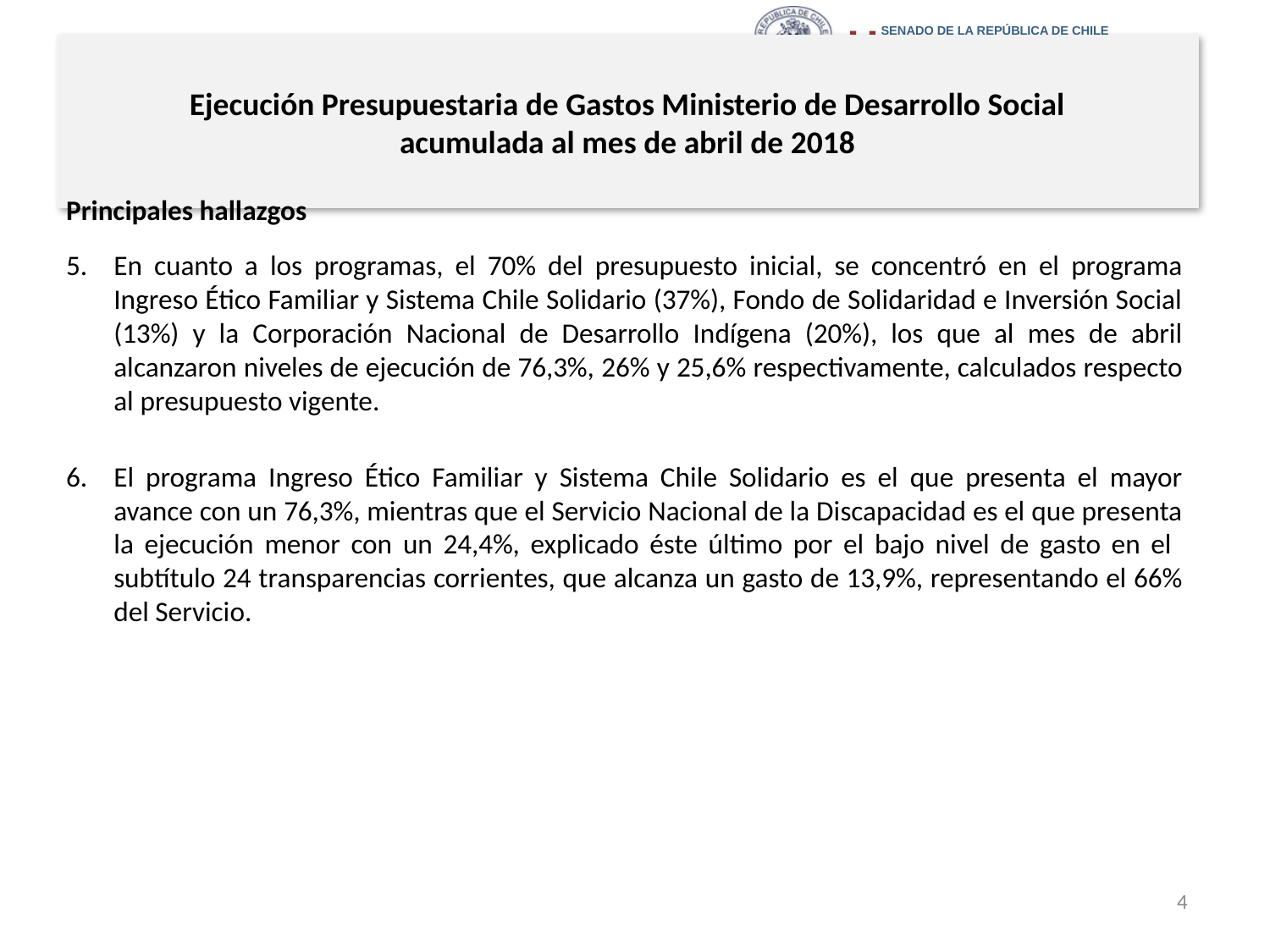

# Ejecución Presupuestaria de Gastos Ministerio de Desarrollo Social acumulada al mes de abril de 2018
Principales hallazgos
En cuanto a los programas, el 70% del presupuesto inicial, se concentró en el programa Ingreso Ético Familiar y Sistema Chile Solidario (37%), Fondo de Solidaridad e Inversión Social (13%) y la Corporación Nacional de Desarrollo Indígena (20%), los que al mes de abril alcanzaron niveles de ejecución de 76,3%, 26% y 25,6% respectivamente, calculados respecto al presupuesto vigente.
El programa Ingreso Ético Familiar y Sistema Chile Solidario es el que presenta el mayor avance con un 76,3%, mientras que el Servicio Nacional de la Discapacidad es el que presenta la ejecución menor con un 24,4%, explicado éste último por el bajo nivel de gasto en el  subtítulo 24 transparencias corrientes, que alcanza un gasto de 13,9%, representando el 66% del Servicio.
4